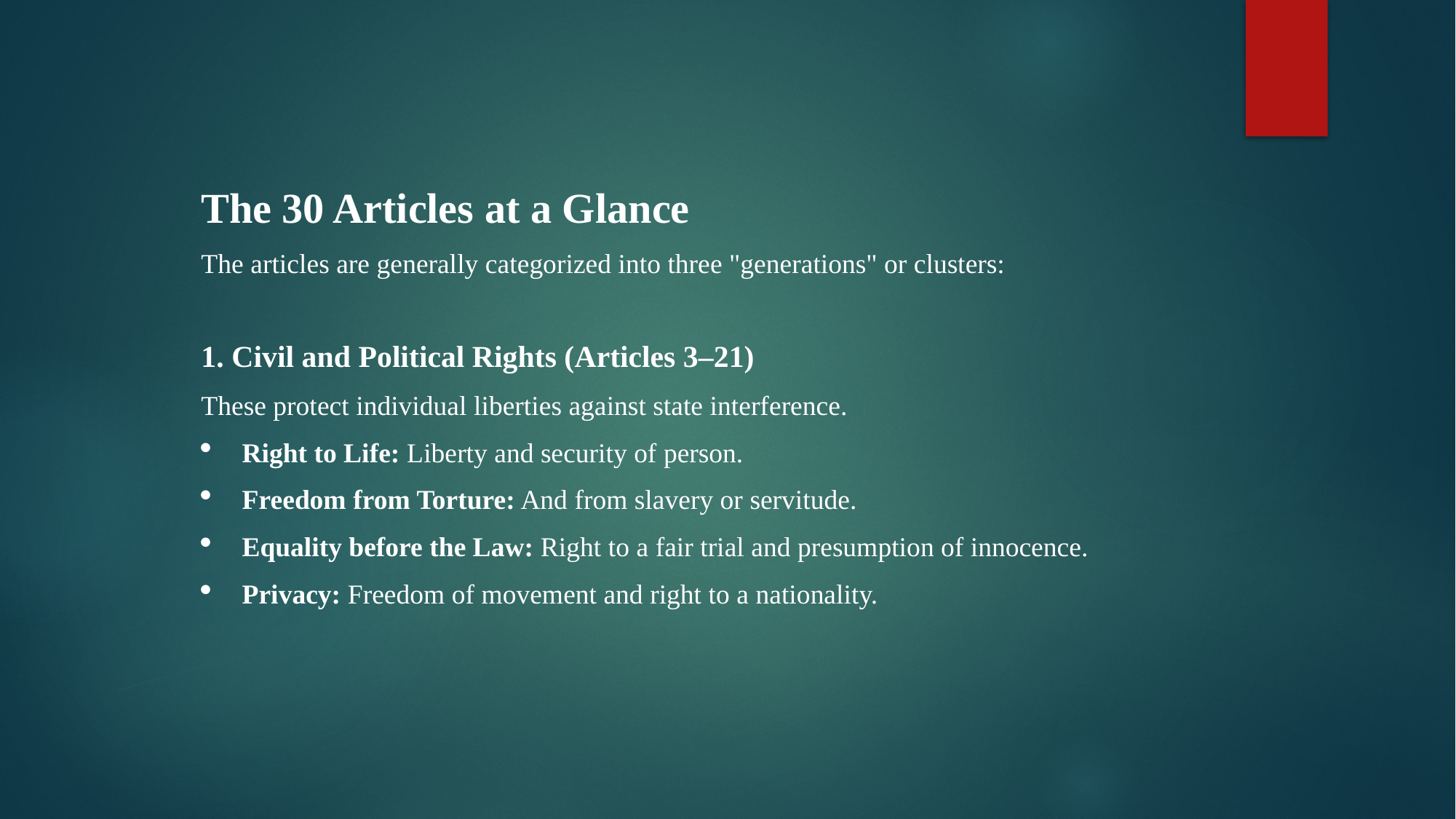

The 30 Articles at a Glance
The articles are generally categorized into three "generations" or clusters:

1. Civil and Political Rights (Articles 3–21)
These protect individual liberties against state interference.
Right to Life: Liberty and security of person.
Freedom from Torture: And from slavery or servitude.
Equality before the Law: Right to a fair trial and presumption of innocence.
Privacy: Freedom of movement and right to a nationality.